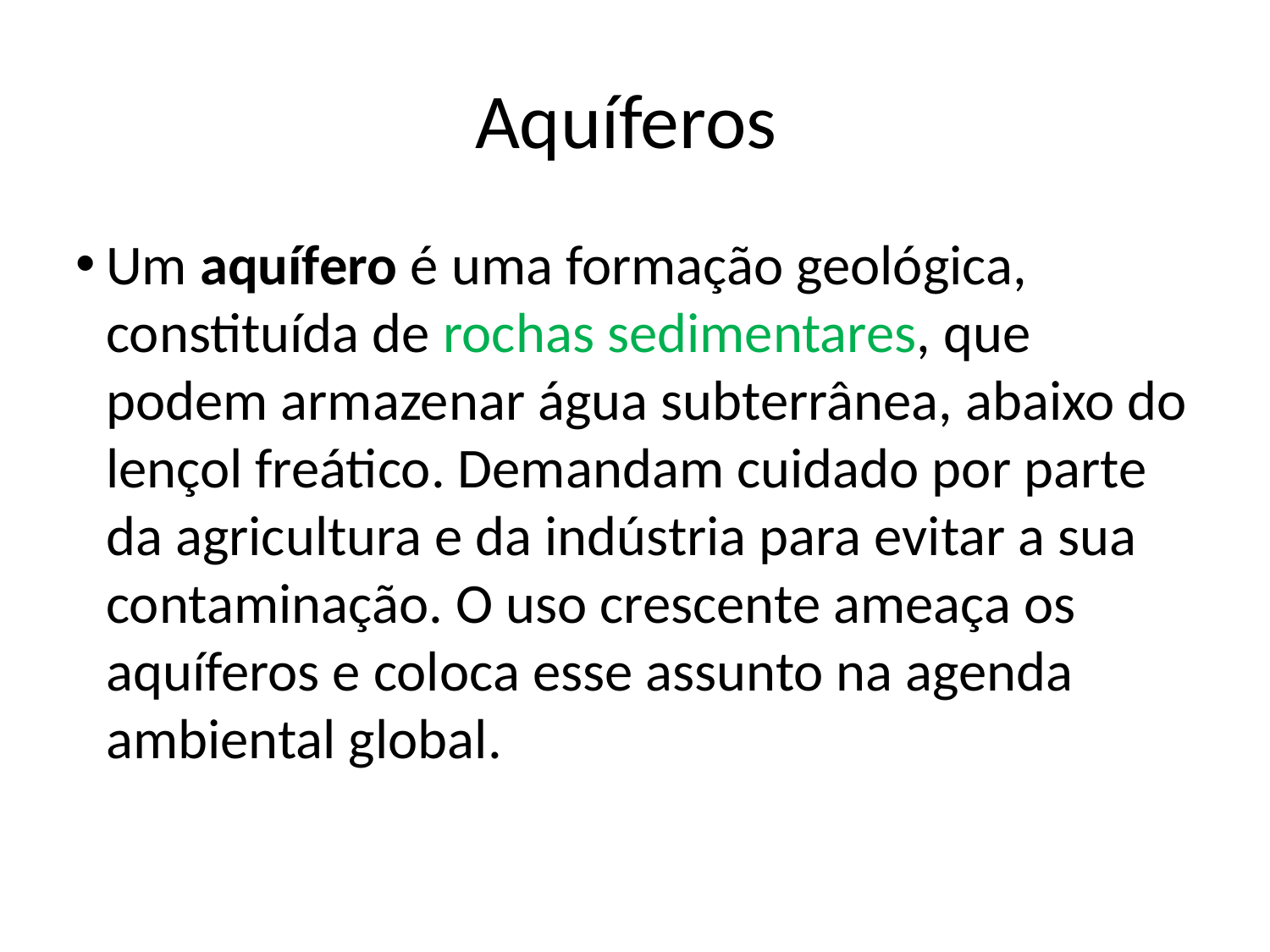

Aquíferos
Um aquífero é uma formação geológica, constituída de rochas sedimentares, que podem armazenar água subterrânea, abaixo do lençol freático. Demandam cuidado por parte da agricultura e da indústria para evitar a sua contaminação. O uso crescente ameaça os aquíferos e coloca esse assunto na agenda ambiental global.